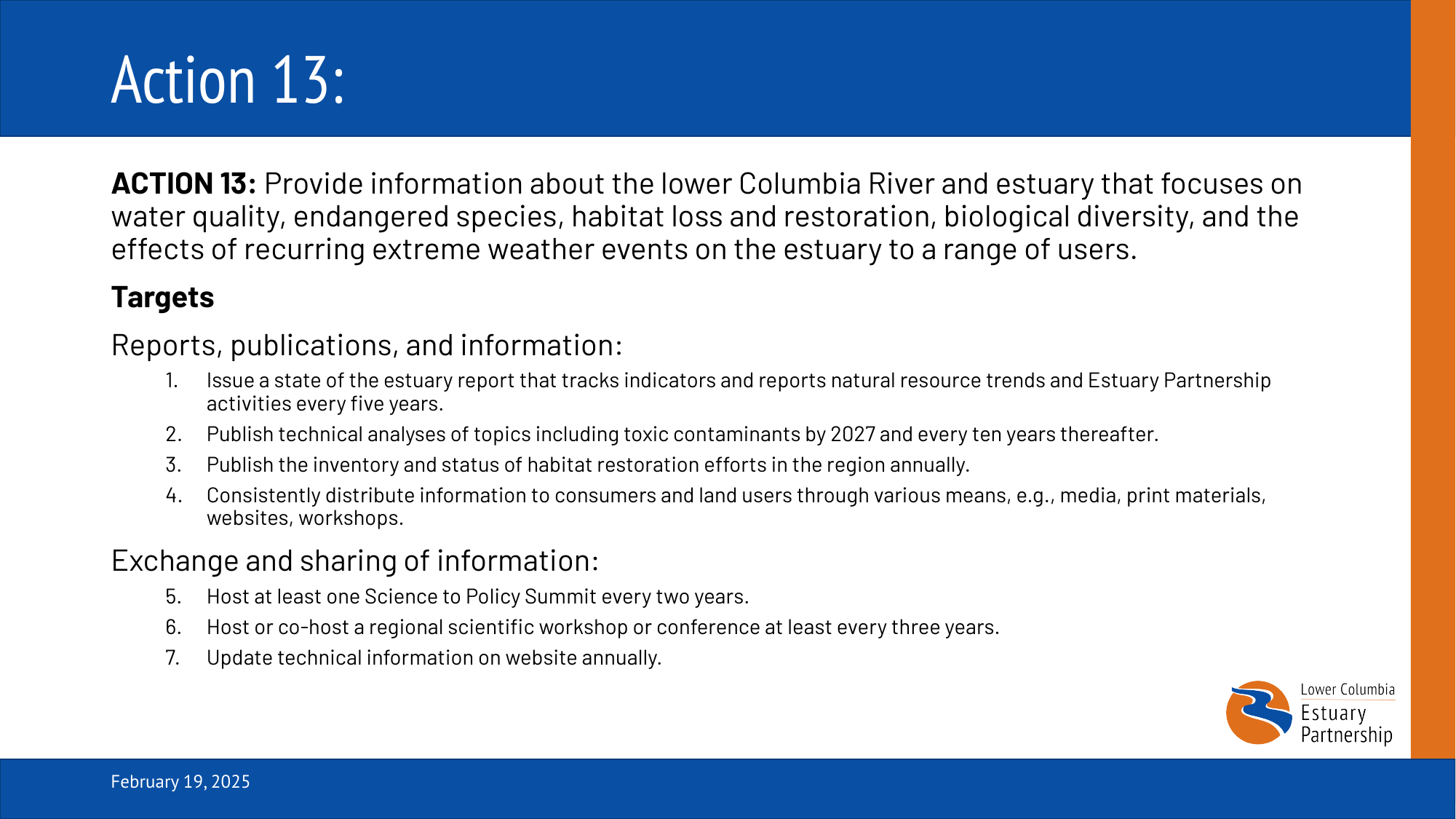

# Action 13:
ACTION 13: Provide information about the lower Columbia River and estuary that focuses on water quality, endangered species, habitat loss and restoration, biological diversity, and the effects of recurring extreme weather events on the estuary to a range of users.
Targets
Reports, publications, and information:
Issue a state of the estuary report that tracks indicators and reports natural resource trends and Estuary Partnership activities every five years.
Publish technical analyses of topics including toxic contaminants by 2027 and every ten years thereafter.
Publish the inventory and status of habitat restoration efforts in the region annually.
Consistently distribute information to consumers and land users through various means, e.g., media, print materials, websites, workshops.
Exchange and sharing of information:
Host at least one Science to Policy Summit every two years.
Host or co-host a regional scientific workshop or conference at least every three years.
Update technical information on website annually.

February 19, 2025